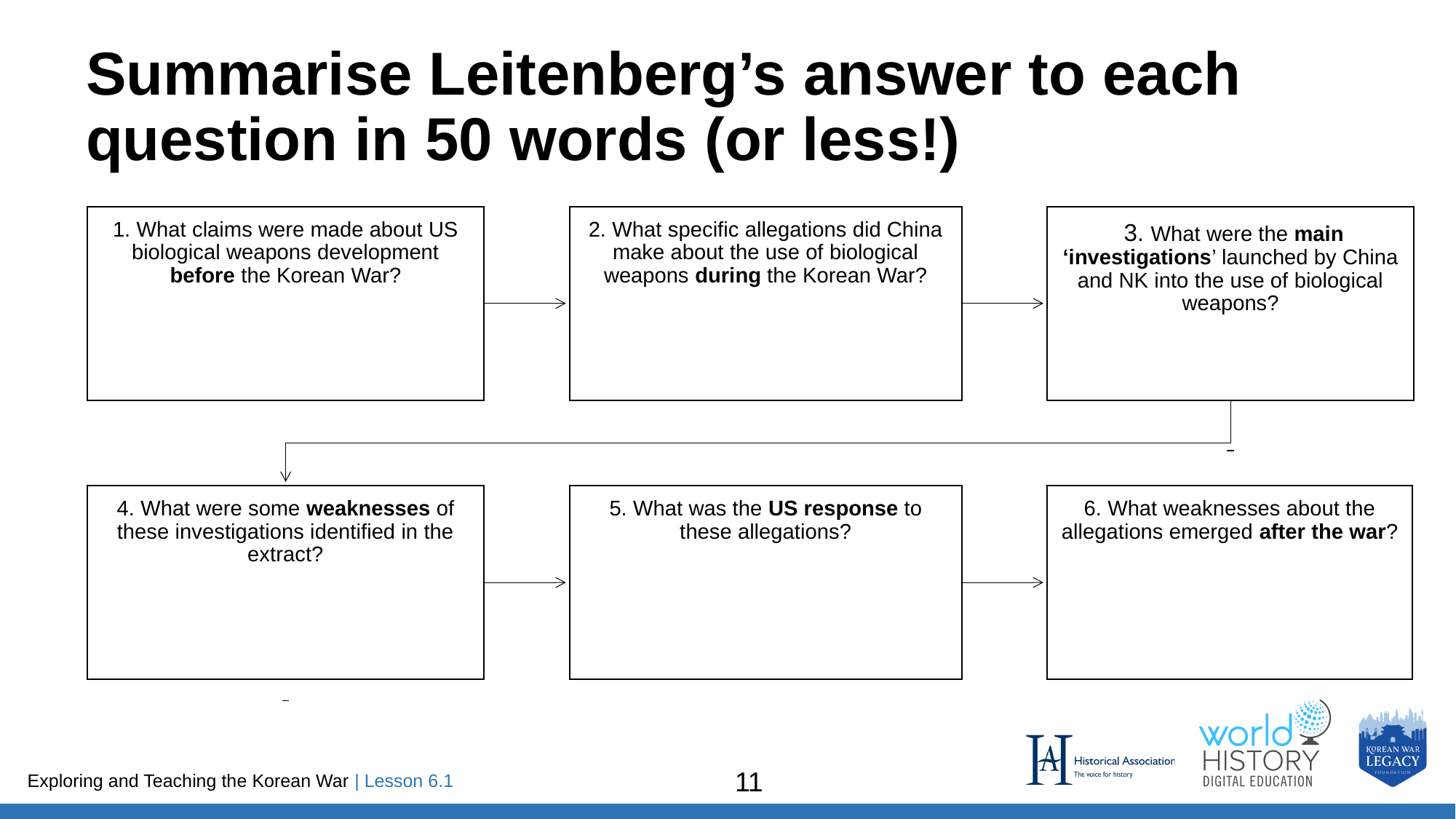

# Summarise Leitenberg’s answer to each question in 50 words (or less!)

1. What claims were made about US biological weapons development before the Korean War?

2. What specific allegations did China make about the use of biological weapons during the Korean War?

 3. What were the main ‘investigations’ launched by China and NK into the use of biological weapons?

4. What were some weaknesses of these investigations identified in the extract?

5. What was the US response to these allegations?

6. What weaknesses about the allegations emerged after the war?

11